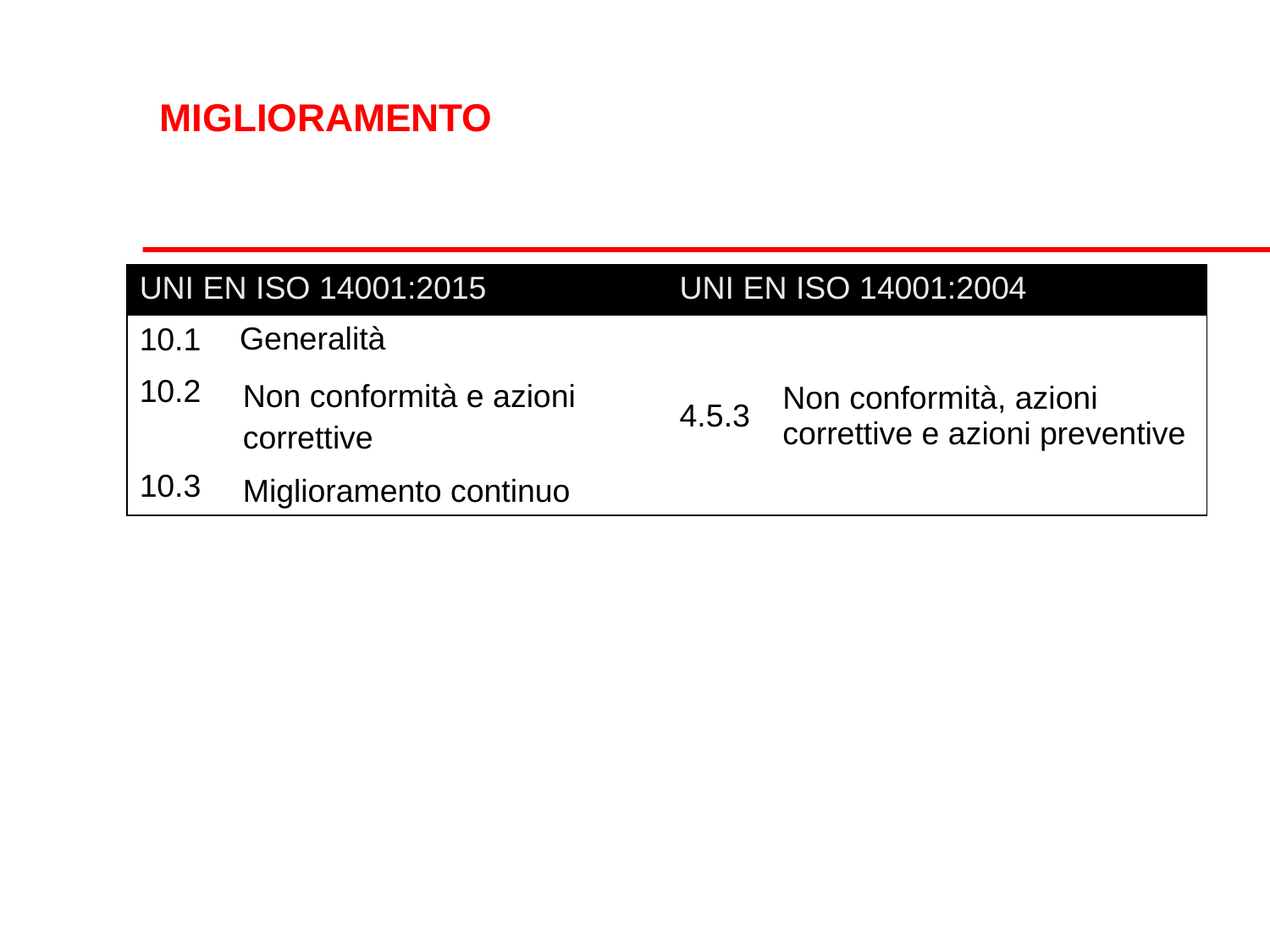

MIGLIORAMENTO
| UNI EN ISO 14001:2015 |  | UNI EN ISO 14001:2004 |  |
| --- | --- | --- | --- |
| 10.1 | Generalità | 4.5.3 | Non conformità, azioni correttive e azioni preventive |
| 10.2 | Non conformità e azioni correttive |  |  |
| 10.3 | Miglioramento continuo |  |  |